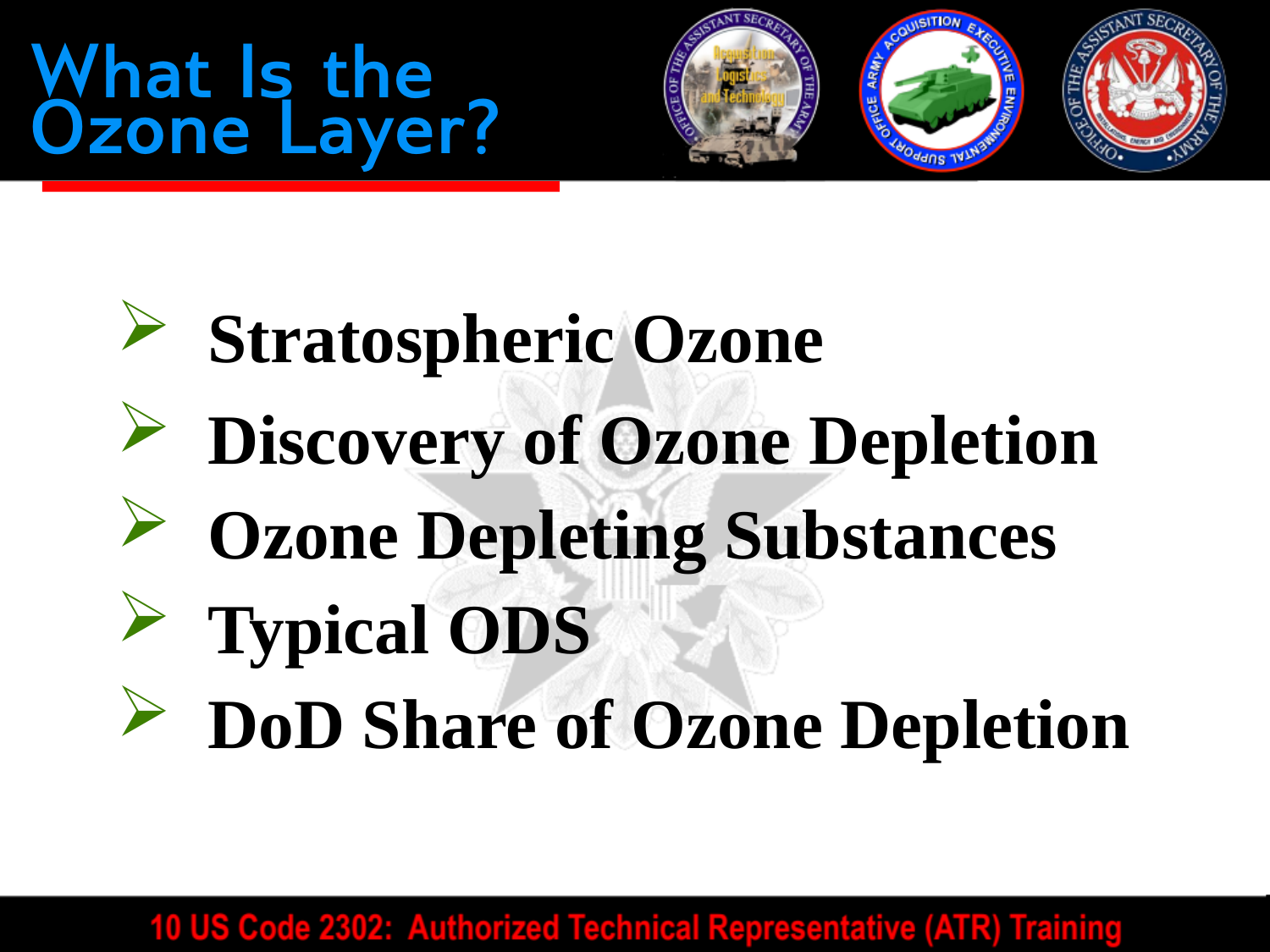

What Is the
Ozone Layer?

  Stratospheric Ozone
  Discovery of Ozone Depletion
  Ozone Depleting Substances
  Typical ODS
  DoD Share of Ozone Depletion